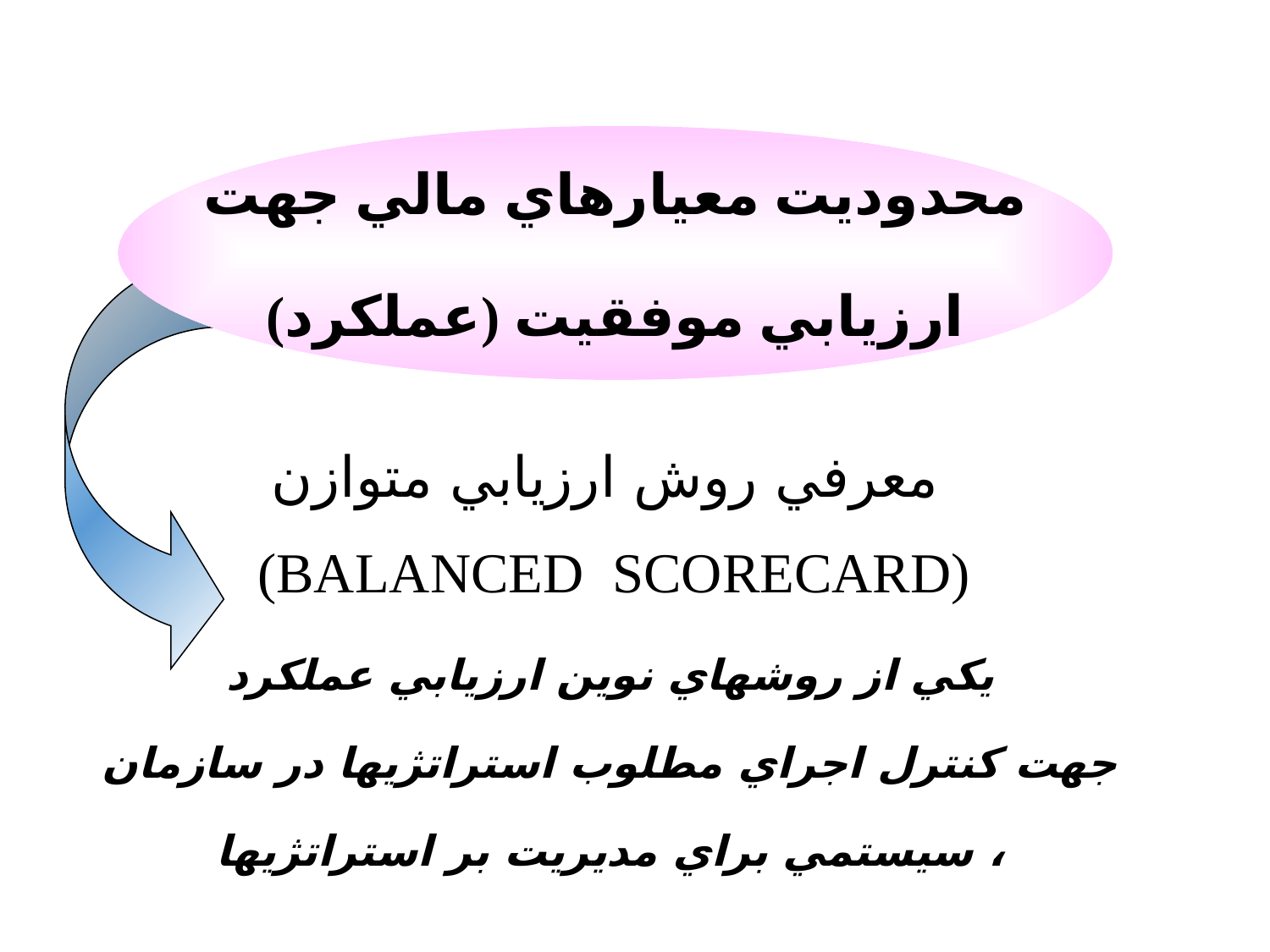

محدوديت معيارهاي مالي جهت
 ارزيابي موفقيت (عملكرد)

معرفي روش ارزيابي متوازن
(BALANCED  SCORECARD)
يكي از روشهاي نوين ارزيابي عملكرد
جهت كنترل اجراي مطلوب استراتژيها در سازمان
، سيستمي براي مديريت بر استراتژيها